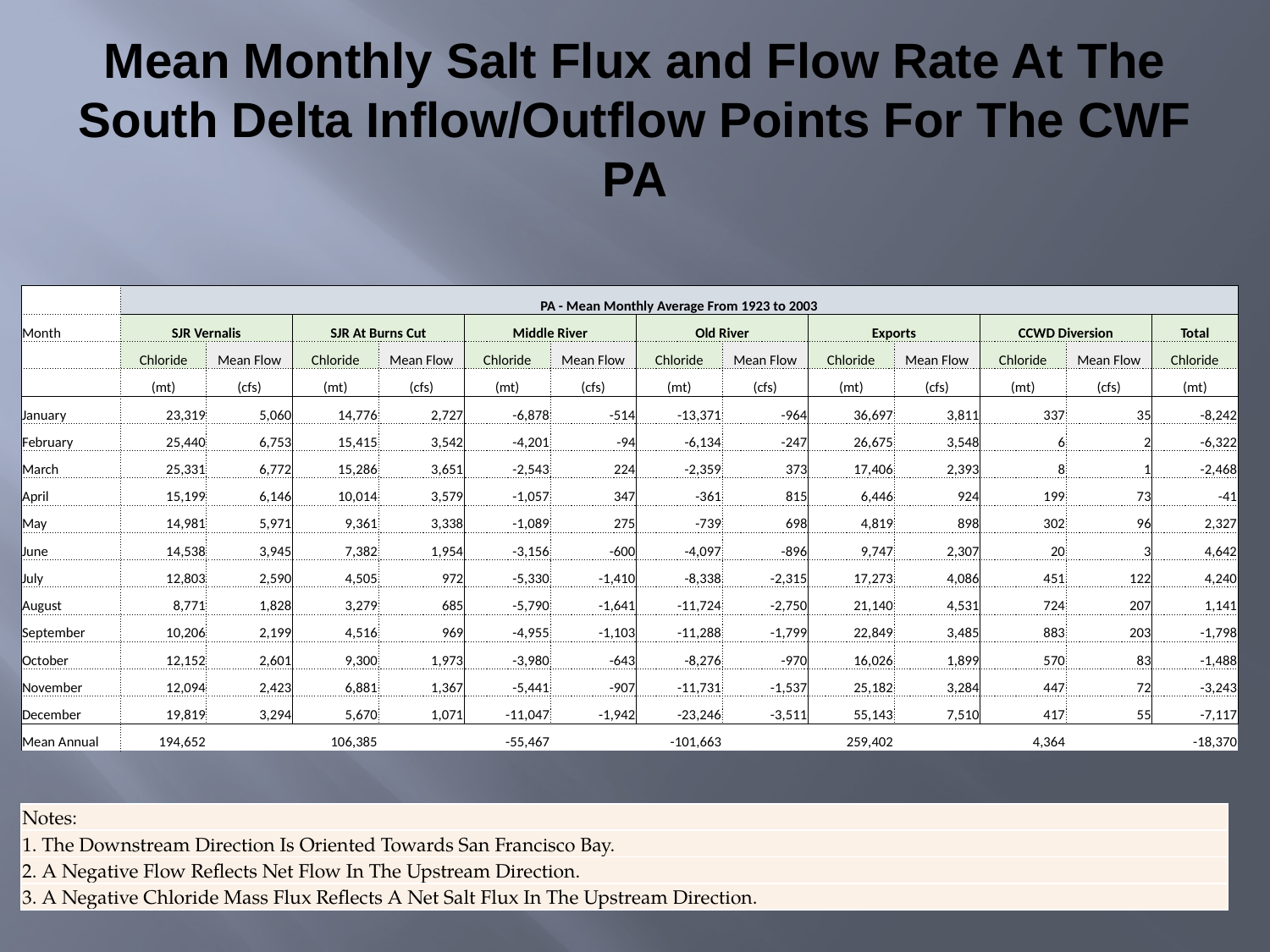

# Mean Monthly Salt Flux and Flow Rate At The South Delta Inflow/Outflow Points For The CWF PA
|  | PA - Mean Monthly Average From 1923 to 2003 |  |  |  |  |  |  |  |  |  |  |  |  |
| --- | --- | --- | --- | --- | --- | --- | --- | --- | --- | --- | --- | --- | --- |
| Month | SJR Vernalis |  | SJR At Burns Cut |  | Middle River |  | Old River |  | Exports |  | CCWD Diversion |  | Total |
|  | Chloride | Mean Flow | Chloride | Mean Flow | Chloride | Mean Flow | Chloride | Mean Flow | Chloride | Mean Flow | Chloride | Mean Flow | Chloride |
|  | (mt) | (cfs) | (mt) | (cfs) | (mt) | (cfs) | (mt) | (cfs) | (mt) | (cfs) | (mt) | (cfs) | (mt) |
| January | 23,319 | 5,060 | 14,776 | 2,727 | -6,878 | -514 | -13,371 | -964 | 36,697 | 3,811 | 337 | 35 | -8,242 |
| February | 25,440 | 6,753 | 15,415 | 3,542 | -4,201 | -94 | -6,134 | -247 | 26,675 | 3,548 | 6 | 2 | -6,322 |
| March | 25,331 | 6,772 | 15,286 | 3,651 | -2,543 | 224 | -2,359 | 373 | 17,406 | 2,393 | 8 | 1 | -2,468 |
| April | 15,199 | 6,146 | 10,014 | 3,579 | -1,057 | 347 | -361 | 815 | 6,446 | 924 | 199 | 73 | -41 |
| May | 14,981 | 5,971 | 9,361 | 3,338 | -1,089 | 275 | -739 | 698 | 4,819 | 898 | 302 | 96 | 2,327 |
| June | 14,538 | 3,945 | 7,382 | 1,954 | -3,156 | -600 | -4,097 | -896 | 9,747 | 2,307 | 20 | 3 | 4,642 |
| July | 12,803 | 2,590 | 4,505 | 972 | -5,330 | -1,410 | -8,338 | -2,315 | 17,273 | 4,086 | 451 | 122 | 4,240 |
| August | 8,771 | 1,828 | 3,279 | 685 | -5,790 | -1,641 | -11,724 | -2,750 | 21,140 | 4,531 | 724 | 207 | 1,141 |
| September | 10,206 | 2,199 | 4,516 | 969 | -4,955 | -1,103 | -11,288 | -1,799 | 22,849 | 3,485 | 883 | 203 | -1,798 |
| October | 12,152 | 2,601 | 9,300 | 1,973 | -3,980 | -643 | -8,276 | -970 | 16,026 | 1,899 | 570 | 83 | -1,488 |
| November | 12,094 | 2,423 | 6,881 | 1,367 | -5,441 | -907 | -11,731 | -1,537 | 25,182 | 3,284 | 447 | 72 | -3,243 |
| December | 19,819 | 3,294 | 5,670 | 1,071 | -11,047 | -1,942 | -23,246 | -3,511 | 55,143 | 7,510 | 417 | 55 | -7,117 |
| Mean Annual | 194,652 |  | 106,385 |  | -55,467 |  | -101,663 |  | 259,402 |  | 4,364 |  | -18,370 |
| Notes: |
| --- |
| 1. The Downstream Direction Is Oriented Towards San Francisco Bay. |
| 2. A Negative Flow Reflects Net Flow In The Upstream Direction. |
| 3. A Negative Chloride Mass Flux Reflects A Net Salt Flux In The Upstream Direction. |